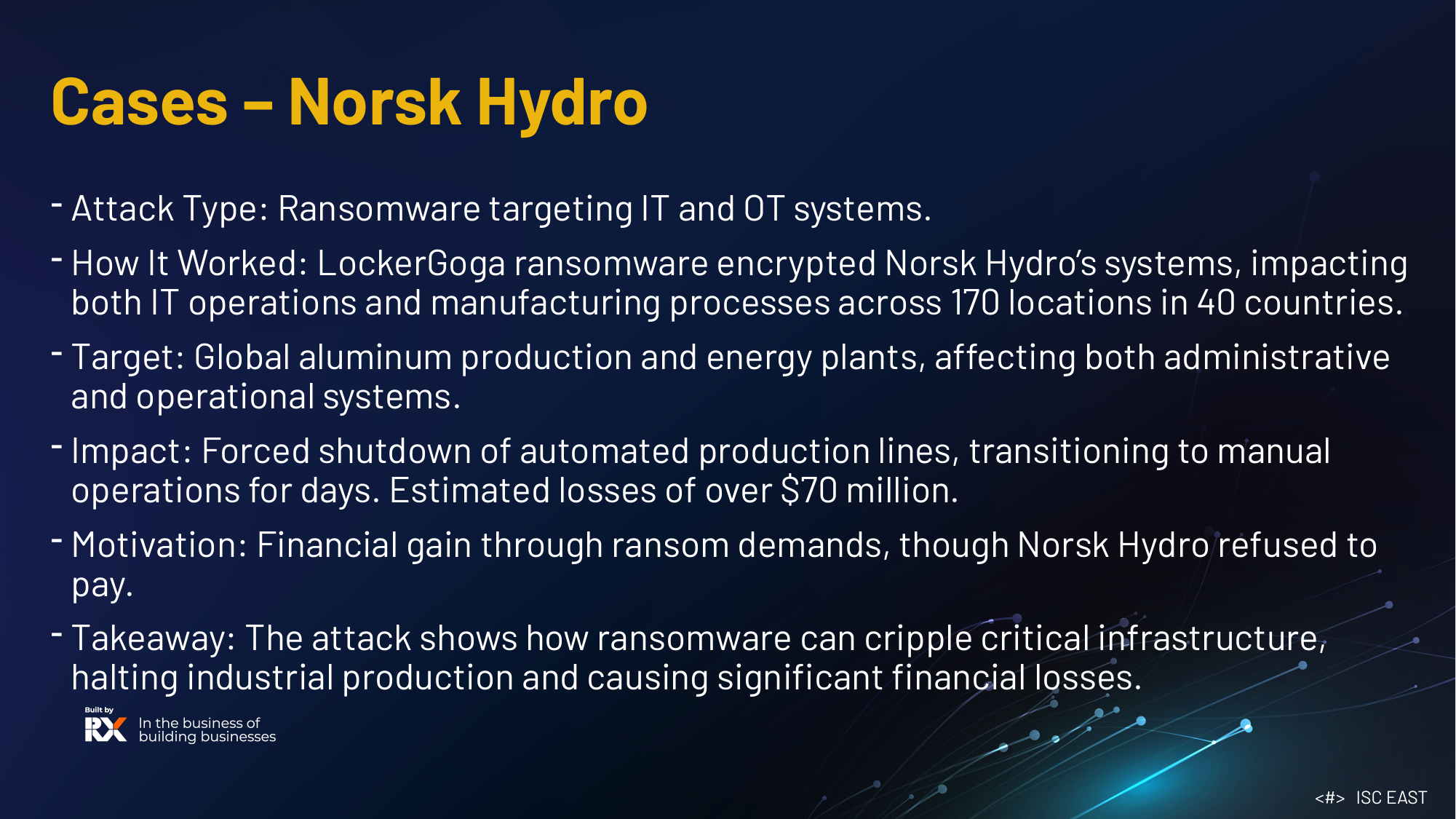

Cases – Norsk Hydro
Attack Type: Ransomware targeting IT and OT systems.
How It Worked: LockerGoga ransomware encrypted Norsk Hydro’s systems, impacting both IT operations and manufacturing processes across 170 locations in 40 countries.
Target: Global aluminum production and energy plants, affecting both administrative and operational systems.
Impact: Forced shutdown of automated production lines, transitioning to manual operations for days. Estimated losses of over $70 million.
Motivation: Financial gain through ransom demands, though Norsk Hydro refused to pay.
Takeaway: The attack shows how ransomware can cripple critical infrastructure, halting industrial production and causing significant financial losses.
<#>   ISC EAST